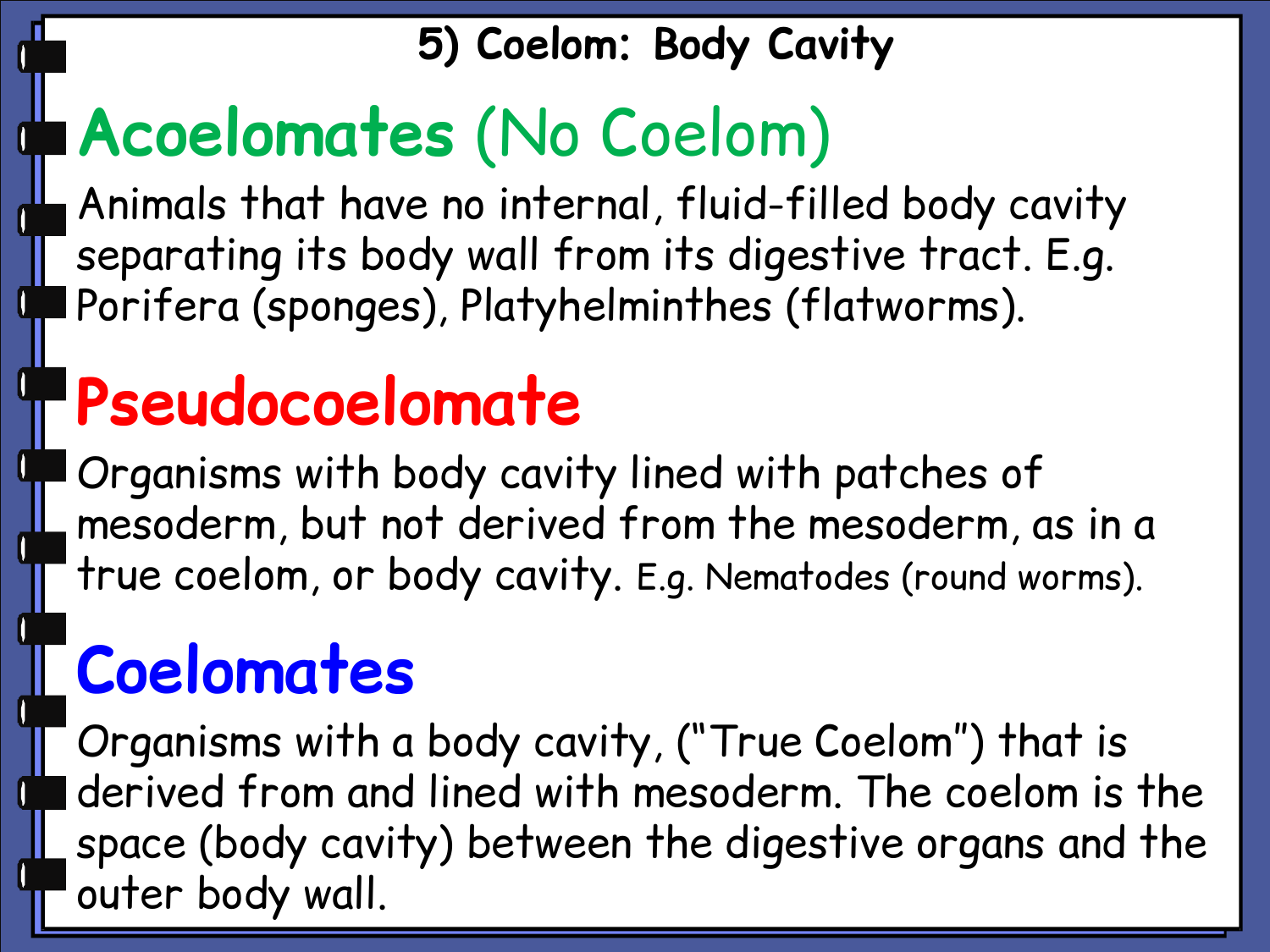

# 5) Coelom: Body Cavity
Acoelomates (No Coelom)
Animals that have no internal, fluid-filled body cavity separating its body wall from its digestive tract. E.g. Porifera (sponges), Platyhelminthes (flatworms).
Pseudocoelomate
Organisms with body cavity lined with patches of mesoderm, but not derived from the mesoderm, as in a true coelom, or body cavity. E.g. Nematodes (round worms).
Coelomates
Organisms with a body cavity, (“True Coelom”) that is derived from and lined with mesoderm. The coelom is the space (body cavity) between the digestive organs and the outer body wall.